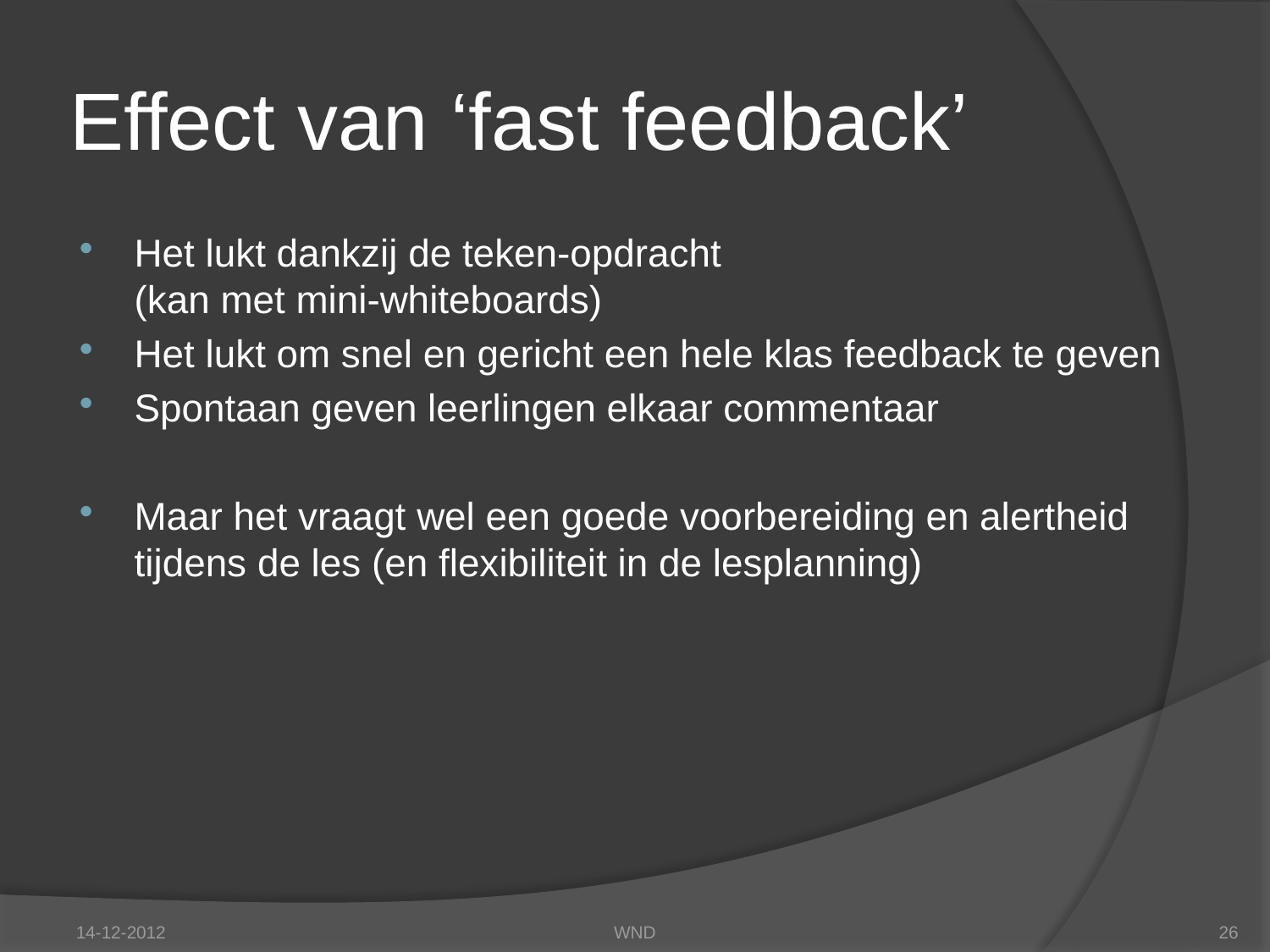

# Effect van ‘fast feedback’
Het lukt dankzij de teken-opdracht
(kan met mini-whiteboards)
Het lukt om snel en gericht een hele klas feedback te geven
Spontaan geven leerlingen elkaar commentaar

Maar het vraagt wel een goede voorbereiding en alertheid tijdens de les (en flexibiliteit in de lesplanning)
14-12-2012
WND
26